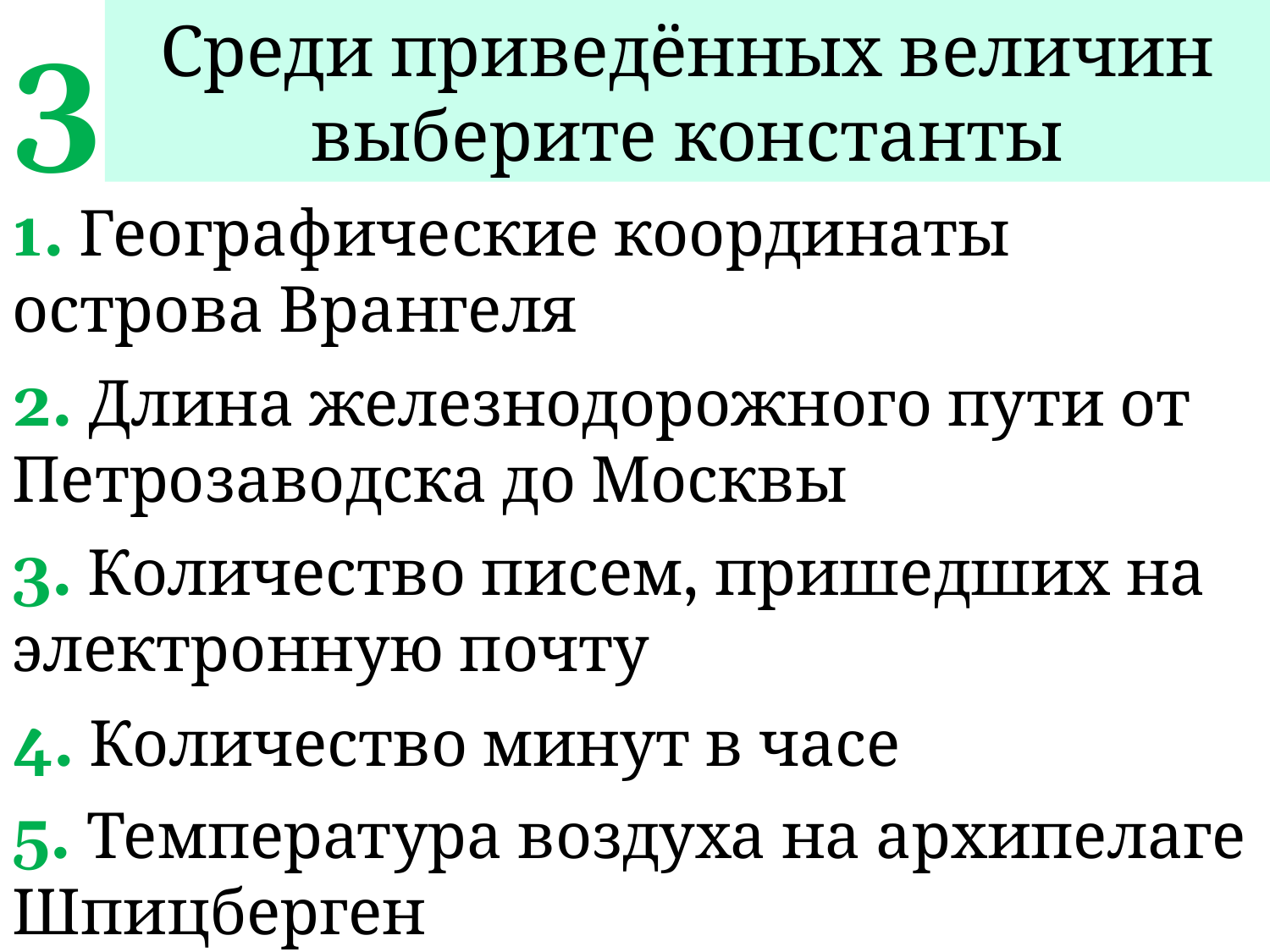

3
Среди приведённых величин выберите константы
1. Географические координаты острова Врангеля
2. Длина железнодорожного пути от Петрозаводска до Москвы
3. Количество писем, пришедших на электронную почту
4. Количество минут в часе
5. Температура воздуха на архипелаге Шпицберген